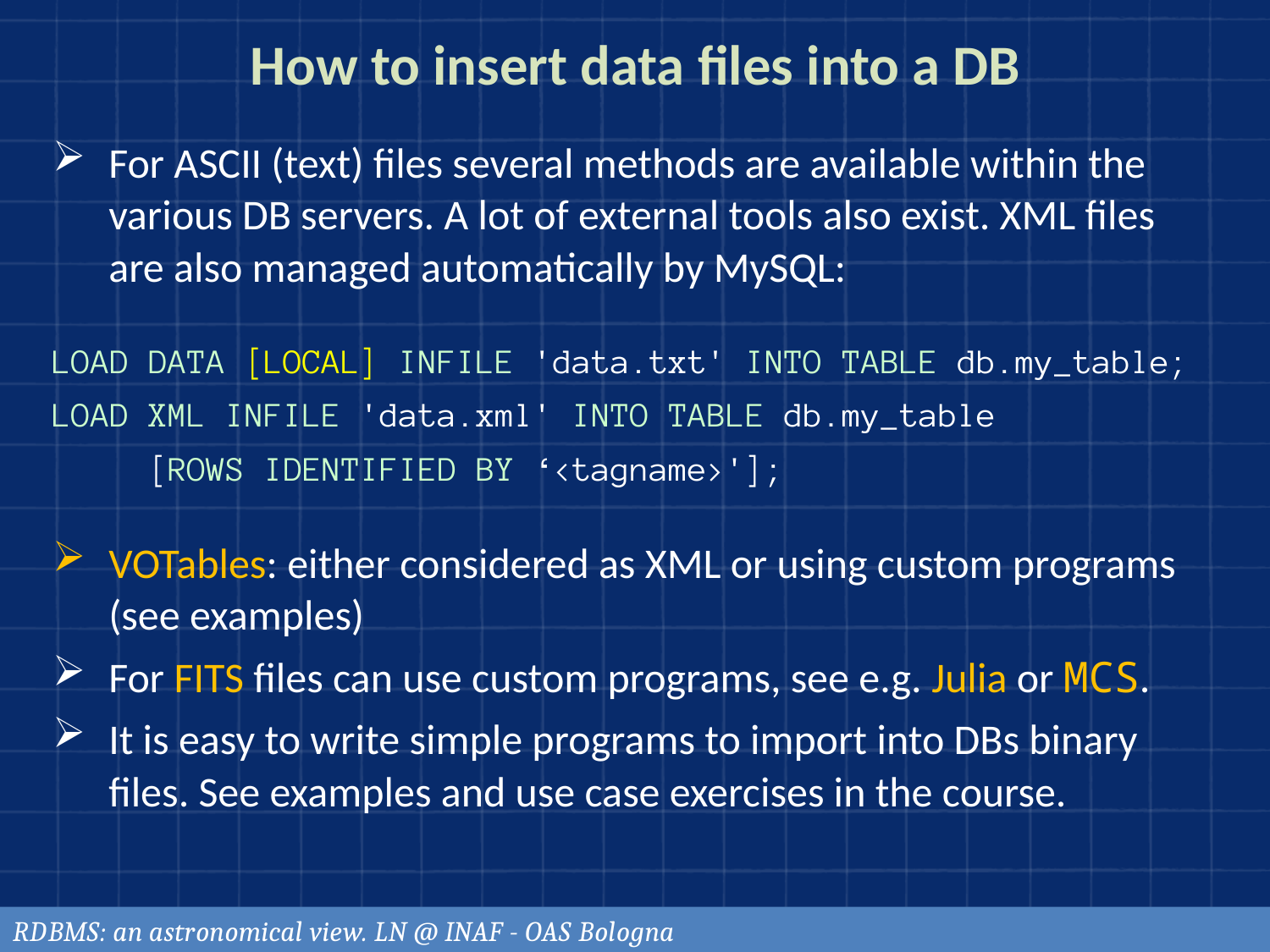

# How to insert data files into a DB
For ASCII (text) files several methods are available within the various DB servers. A lot of external tools also exist. XML files are also managed automatically by MySQL:

LOAD DATA [LOCAL] INFILE 'data.txt' INTO TABLE db.my_table;
LOAD XML INFILE 'data.xml' INTO TABLE db.my_table
     [ROWS IDENTIFIED BY ‘<tagname>'];

VOTables: either considered as XML or using custom programs (see examples)
For FITS files can use custom programs, see e.g. Julia or MCS.
It is easy to write simple programs to import into DBs binary files. See examples and use case exercises in the course.
RDBMS: an astronomical view. LN @ INAF - OAS Bologna
112